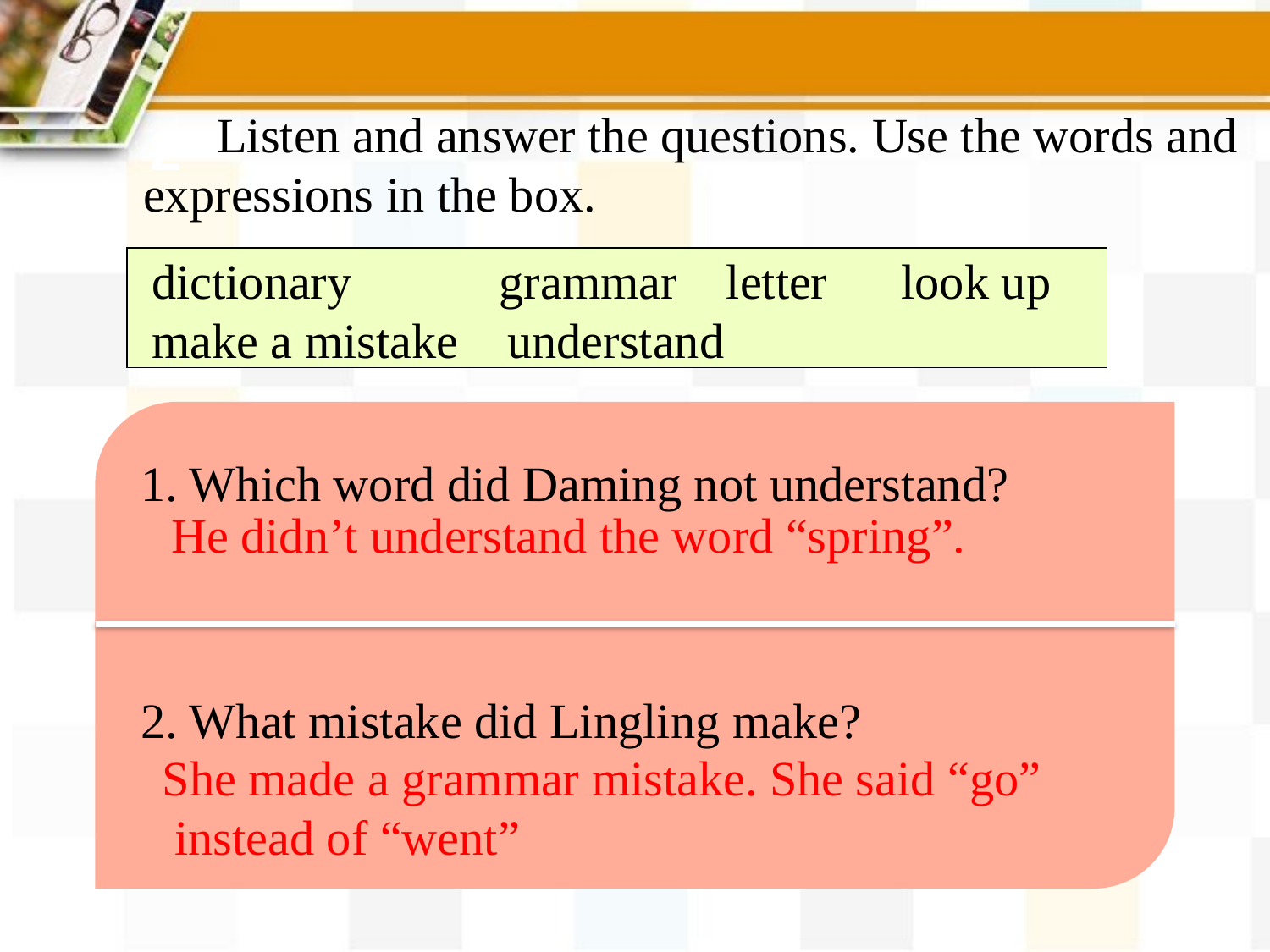

Listen and answer the questions. Use the words and
expressions in the box.
2
dictionary            grammar    letter      look up
make a mistake    understand

 1. Which word did Daming not understand?

 2. What mistake did Lingling make?

He didn’t understand the word “spring”.
 She made a grammar mistake. She said “go”
  instead of “went”